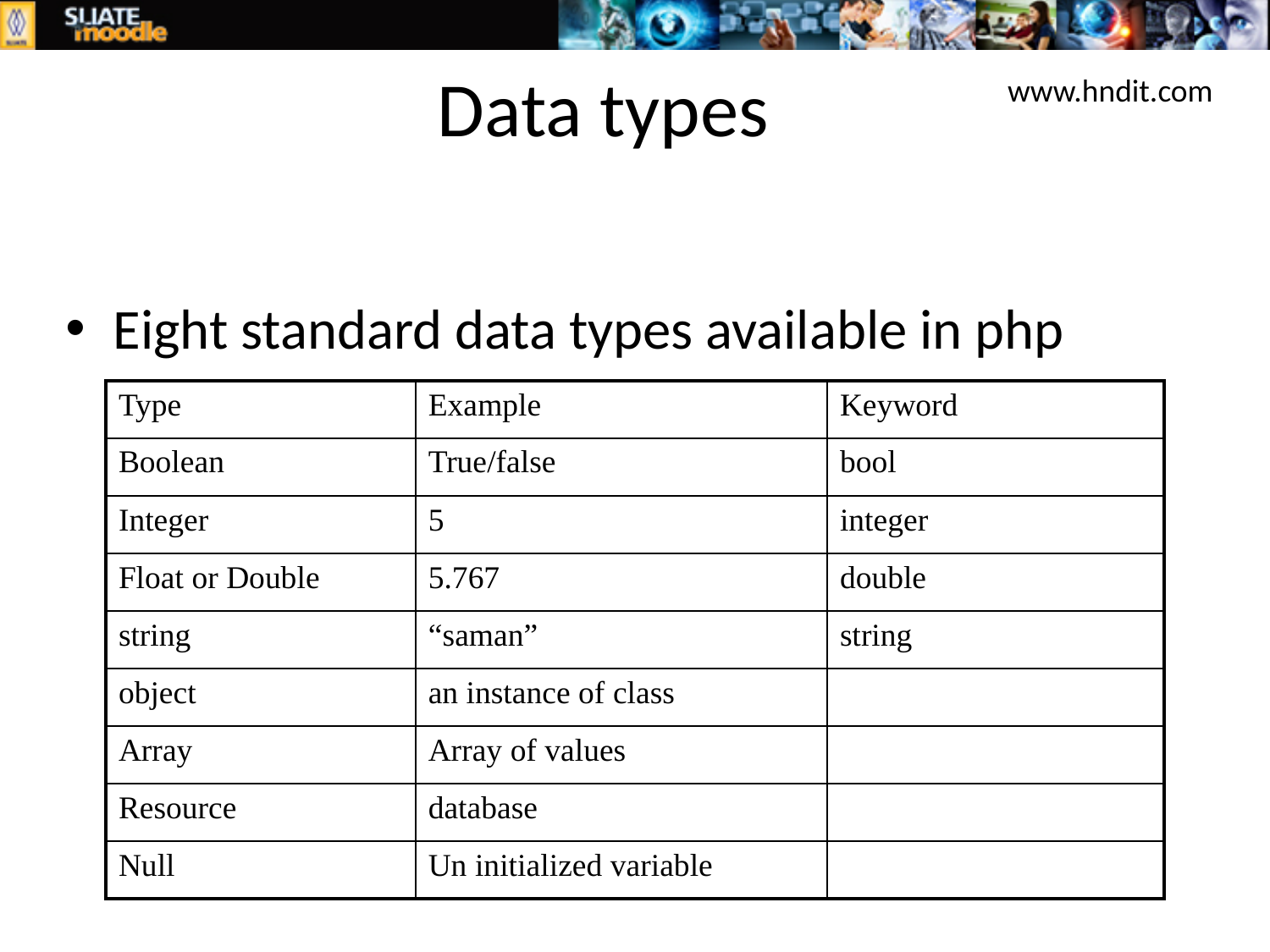

# Data types
www.hndit.com

Eight standard data types available in php

| Type | Example | Keyword |
| --- | --- | --- |
| Boolean | True/false | bool |
| Integer | 5 | integer |
| Float or Double | 5.767 | double |
| string | “saman” | string |
| object | an instance of class |  |
| Array | Array of values |  |
| Resource | database |  |
| Null | Un initialized variable |  |